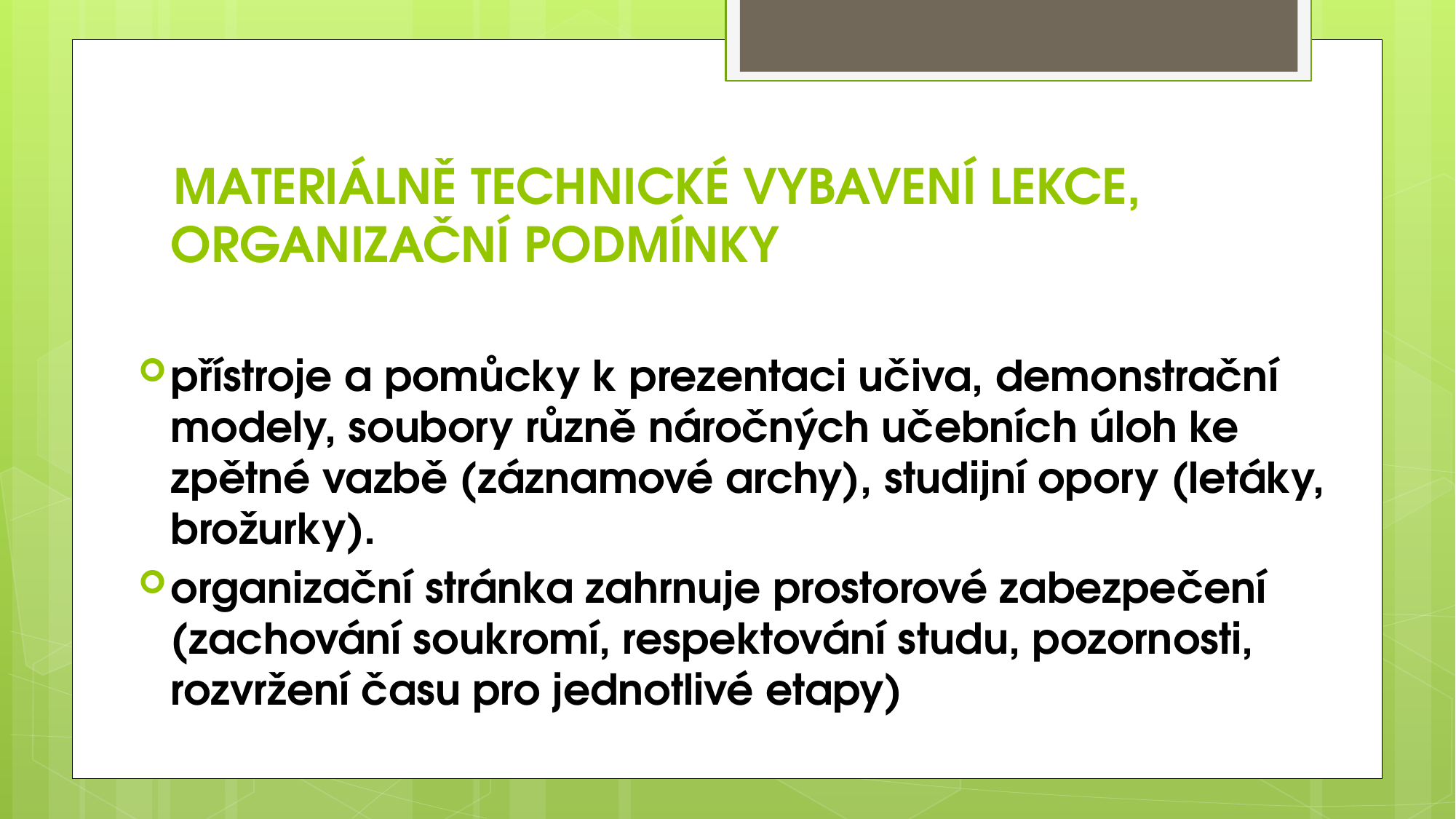

#
   Materiálně technické vybavení lekce, organizační podmínky

přístroje a pomůcky k prezentaci učiva, demonstrační modely, soubory různě náročných učebních úloh ke zpětné vazbě (záznamové archy), studijní opory (letáky, brožurky).
organizační stránka zahrnuje prostorové zabezpečení (zachování soukromí, respektování studu, pozornosti, rozvržení času pro jednotlivé etapy)